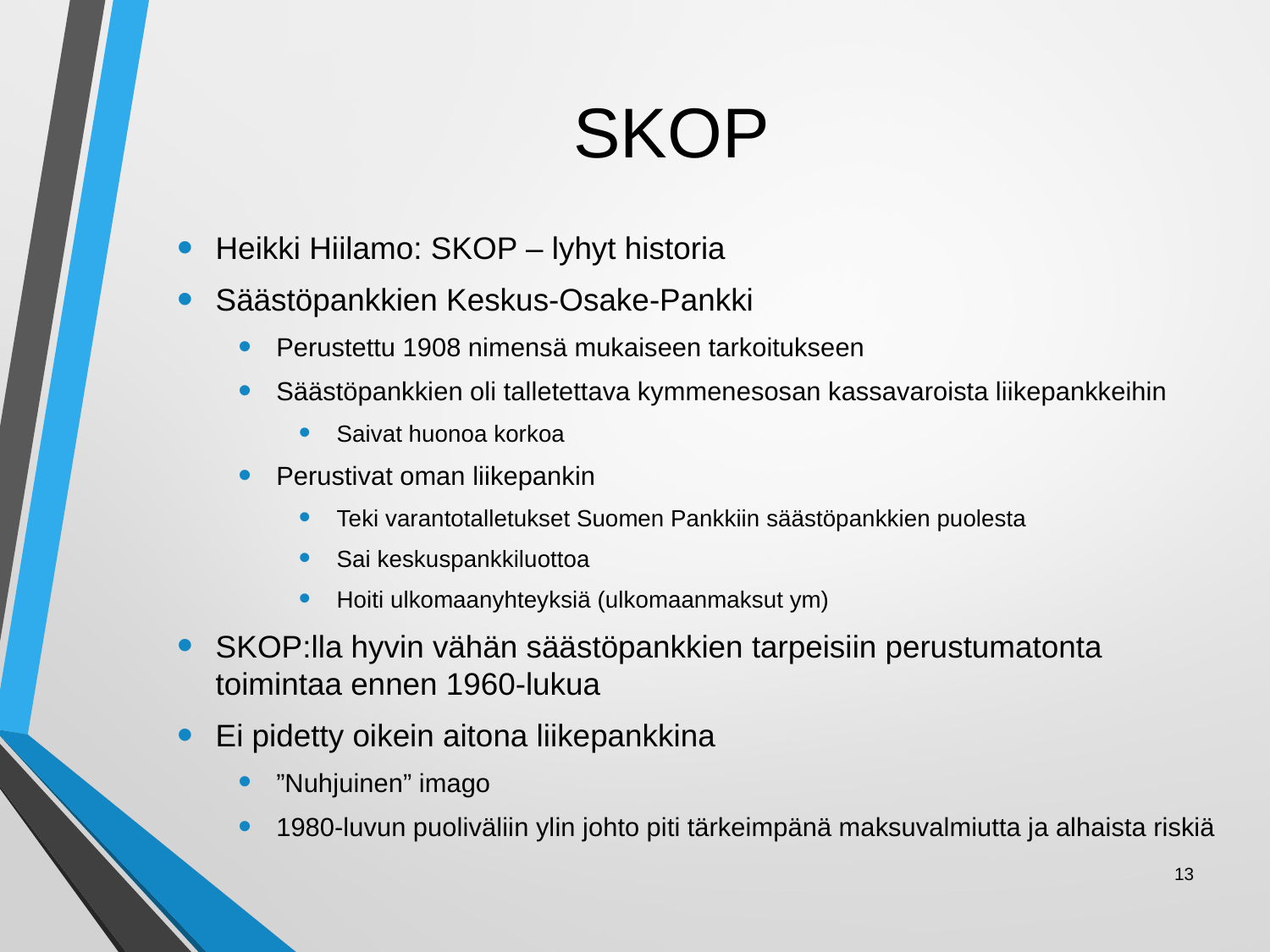

# SKOP
Heikki Hiilamo: SKOP – lyhyt historia
Säästöpankkien Keskus-Osake-Pankki
Perustettu 1908 nimensä mukaiseen tarkoitukseen
Säästöpankkien oli talletettava kymmenesosan kassavaroista liikepankkeihin
Saivat huonoa korkoa
Perustivat oman liikepankin
Teki varantotalletukset Suomen Pankkiin säästöpankkien puolesta
Sai keskuspankkiluottoa
Hoiti ulkomaanyhteyksiä (ulkomaanmaksut ym)
SKOP:lla hyvin vähän säästöpankkien tarpeisiin perustumatonta toimintaa ennen 1960-lukua
Ei pidetty oikein aitona liikepankkina
”Nuhjuinen” imago
1980-luvun puoliväliin ylin johto piti tärkeimpänä maksuvalmiutta ja alhaista riskiä

13